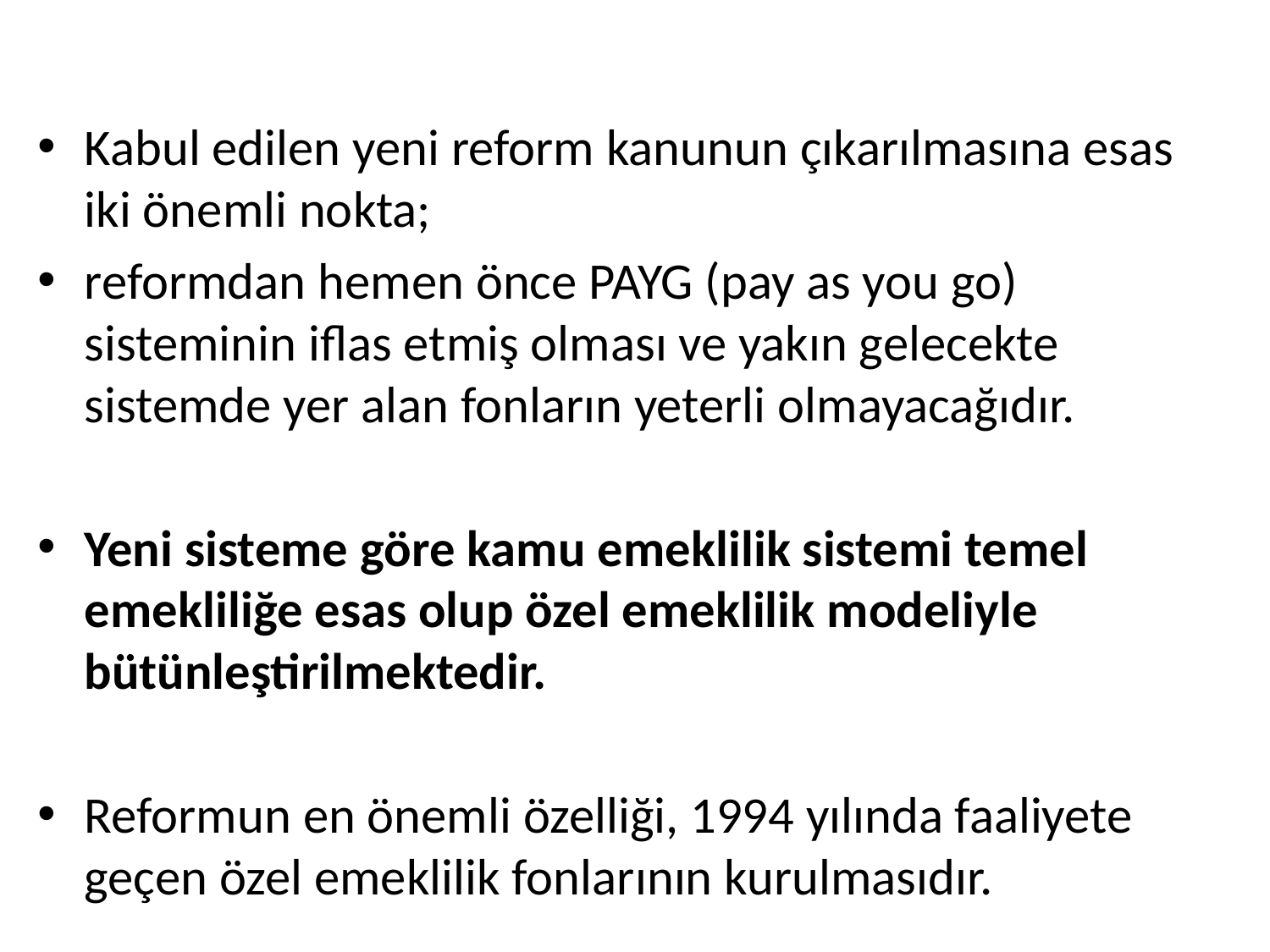

Kabul edilen yeni reform kanunun çıkarılmasına esas iki önemli nokta;
reformdan hemen önce PAYG (pay as you go) sisteminin iflas etmiş olması ve yakın gelecekte sistemde yer alan fonların yeterli olmayacağıdır.

Yeni sisteme göre kamu emeklilik sistemi temel emekliliğe esas olup özel emeklilik modeliyle bütünleştirilmektedir.

Reformun en önemli özelliği, 1994 yılında faaliyete geçen özel emeklilik fonlarının kurulmasıdır.